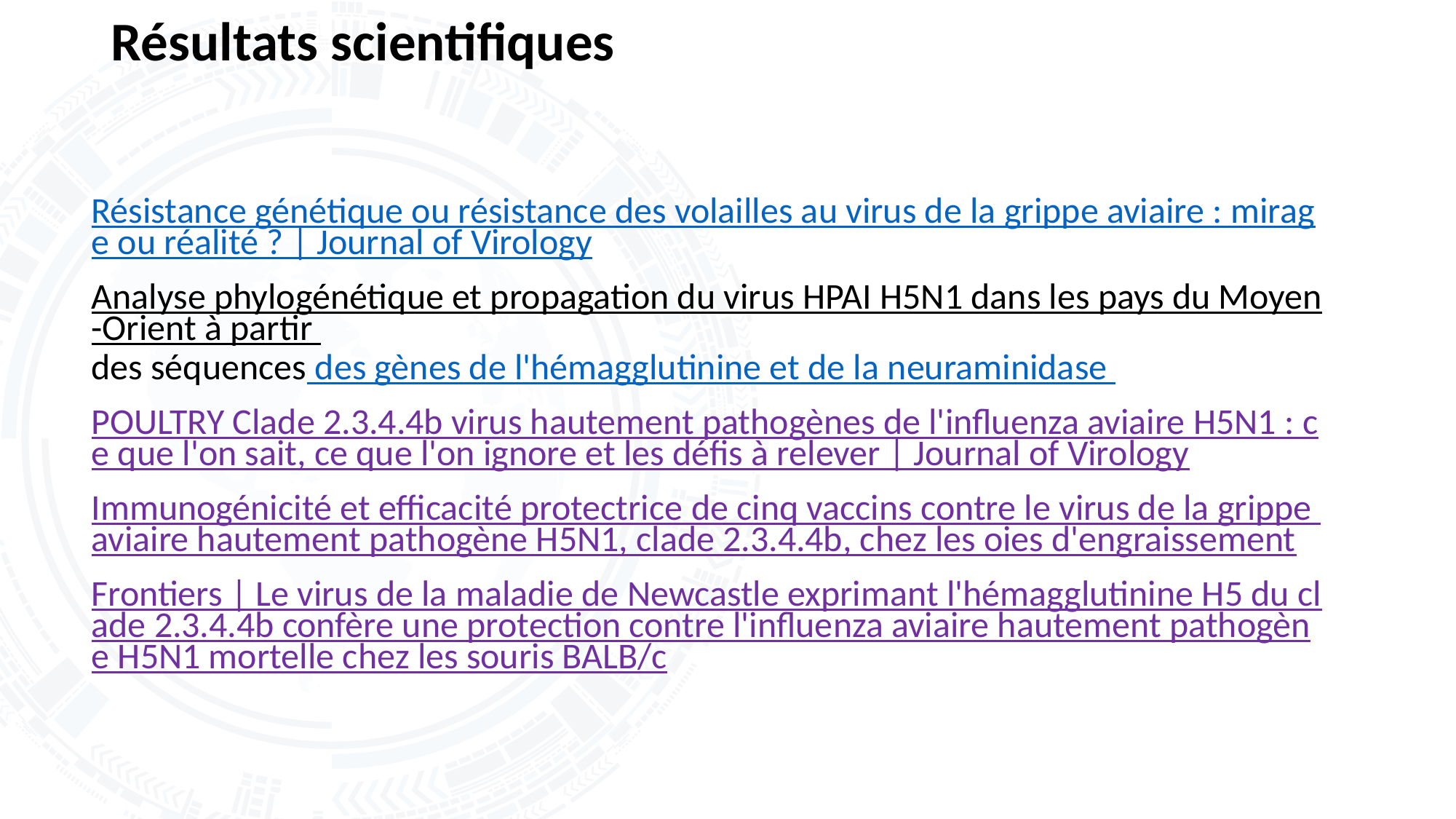

# Résultats scientifiques

Résistance génétique ou résistance des volailles au virus de la grippe aviaire : mirage ou réalité ? | Journal of Virology
Analyse phylogénétique et propagation du virus HPAI H5N1 dans les pays du Moyen-Orient à partir des séquences des gènes de l'hémagglutinine et de la neuraminidase
POULTRY Clade 2.3.4.4b virus hautement pathogènes de l'influenza aviaire H5N1 : ce que l'on sait, ce que l'on ignore et les défis à relever | Journal of Virology
Immunogénicité et efficacité protectrice de cinq vaccins contre le virus de la grippe aviaire hautement pathogène H5N1, clade 2.3.4.4b, chez les oies d'engraissement
Frontiers | Le virus de la maladie de Newcastle exprimant l'hémagglutinine H5 du clade 2.3.4.4b confère une protection contre l'influenza aviaire hautement pathogène H5N1 mortelle chez les souris BALB/c